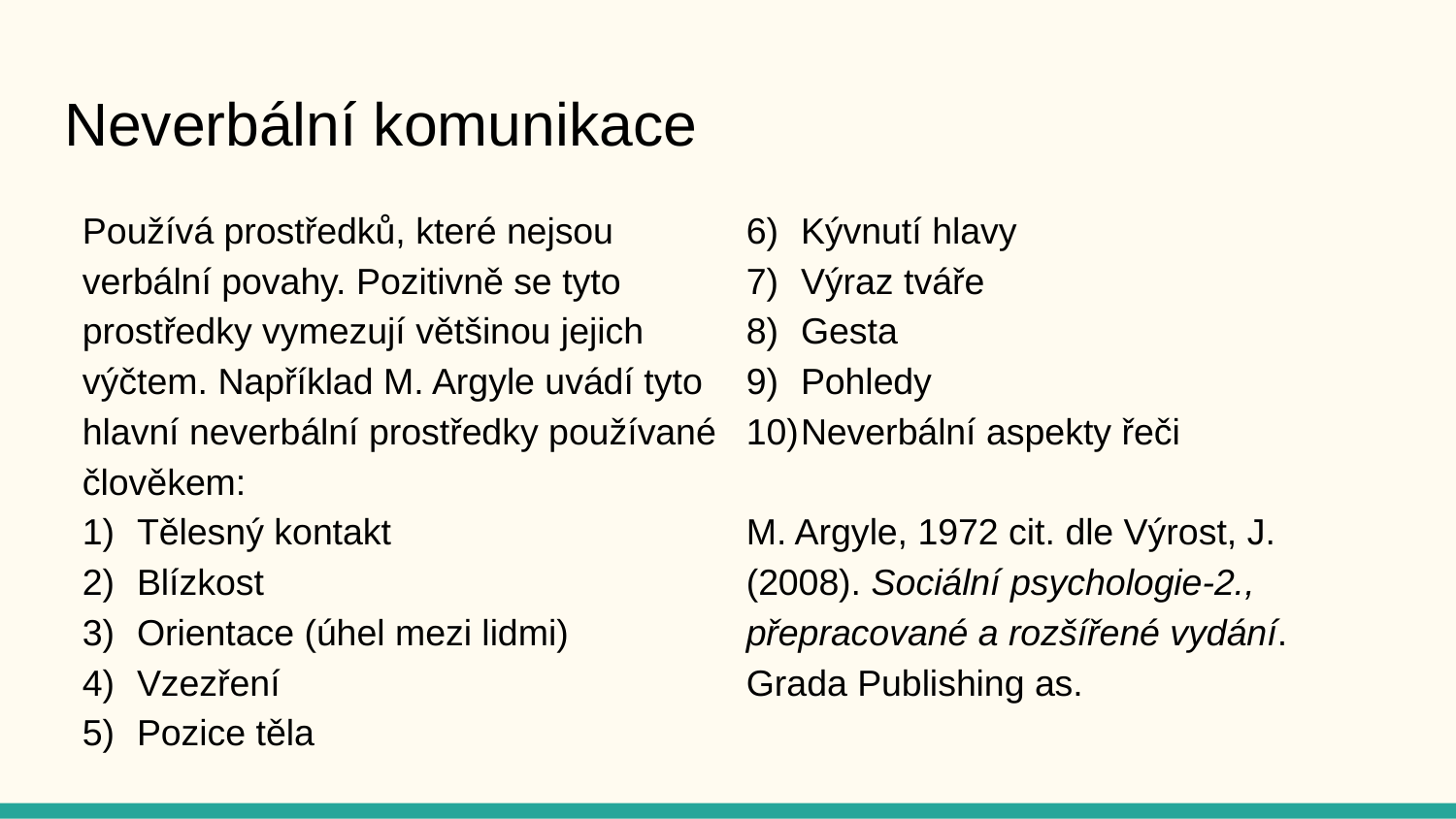

# Neverbální komunikace
Používá prostředků, které nejsou verbální povahy. Pozitivně se tyto prostředky vymezují většinou jejich výčtem. Například M. Argyle uvádí tyto hlavní neverbální prostředky používané člověkem:
Tělesný kontakt
Blízkost
Orientace (úhel mezi lidmi)
Vzezření
Pozice těla
Kývnutí hlavy
Výraz tváře
Gesta
Pohledy
Neverbální aspekty řeči

M. Argyle, 1972 cit. dle Výrost, J. (2008). Sociální psychologie-2., přepracované a rozšířené vydání. Grada Publishing as.